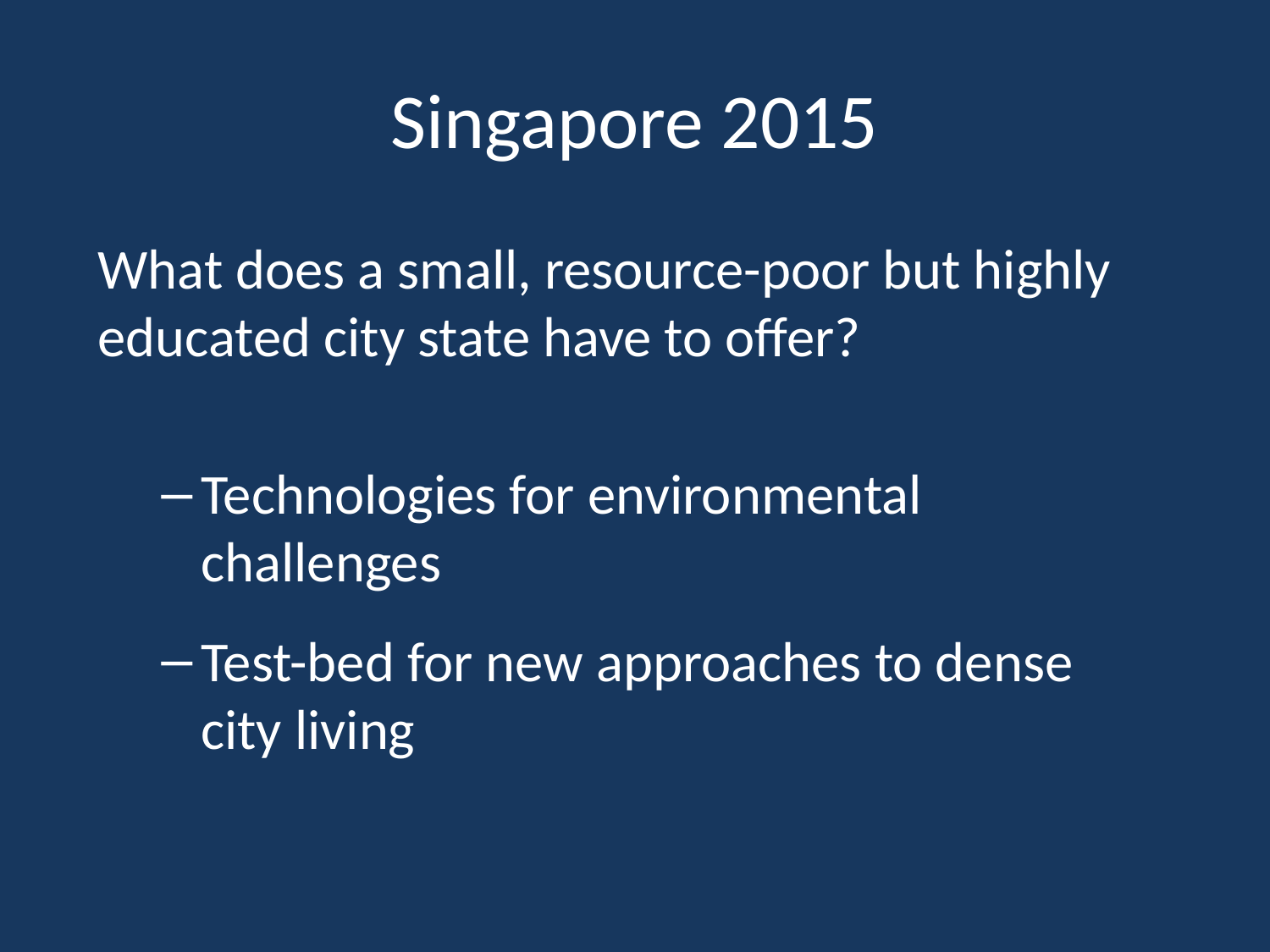

# Singapore 2015
What does a small, resource-poor but highly educated city state have to offer?

Technologies for environmental challenges
Test-bed for new approaches to dense city living